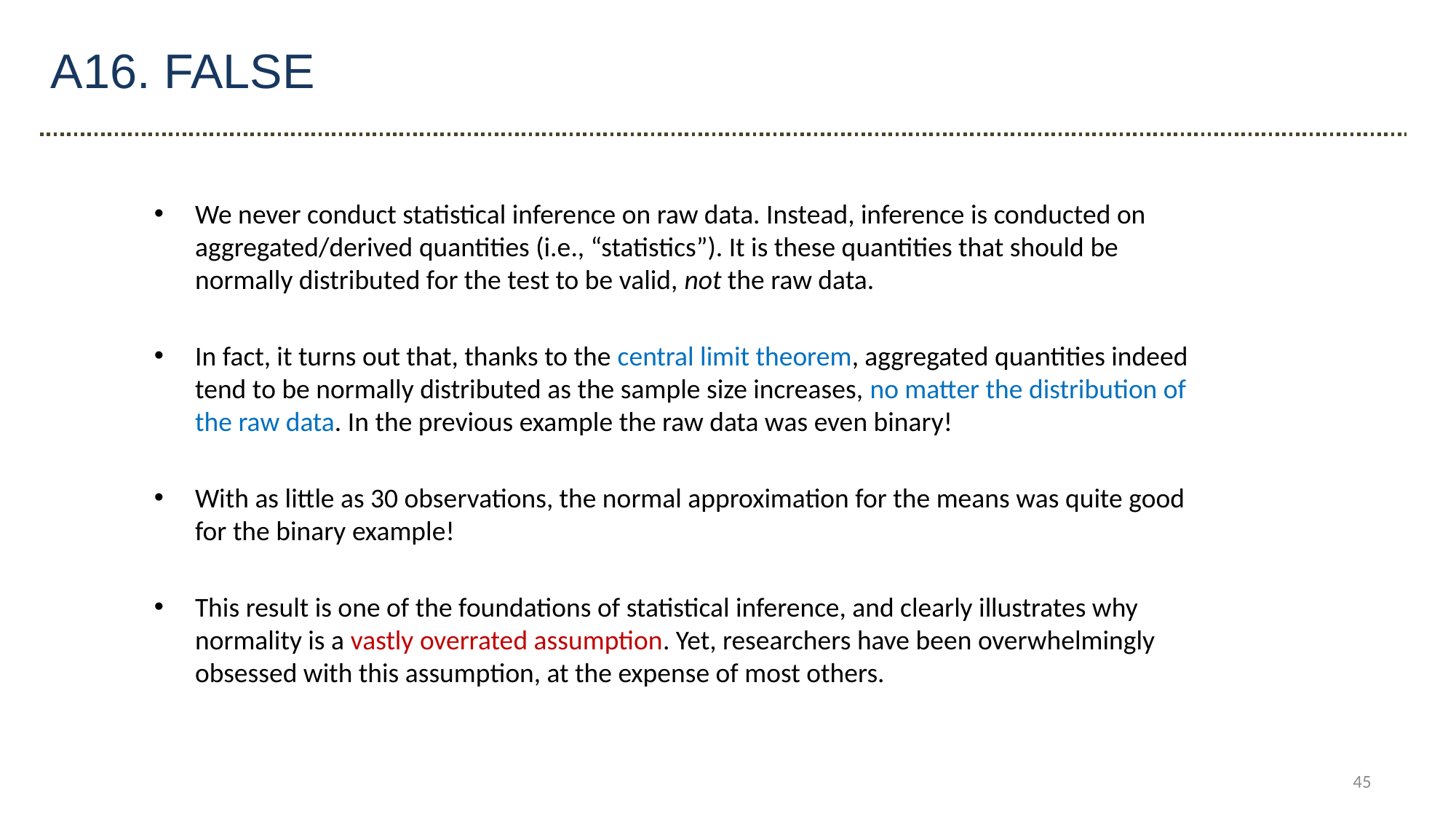

A16. FALSE
We never conduct statistical inference on raw data. Instead, inference is conducted on aggregated/derived quantities (i.e., “statistics”). It is these quantities that should be normally distributed for the test to be valid, not the raw data.

In fact, it turns out that, thanks to the central limit theorem, aggregated quantities indeed tend to be normally distributed as the sample size increases, no matter the distribution of the raw data. In the previous example the raw data was even binary!

With as little as 30 observations, the normal approximation for the means was quite good for the binary example!

This result is one of the foundations of statistical inference, and clearly illustrates why normality is a vastly overrated assumption. Yet, researchers have been overwhelmingly obsessed with this assumption, at the expense of most others.
45